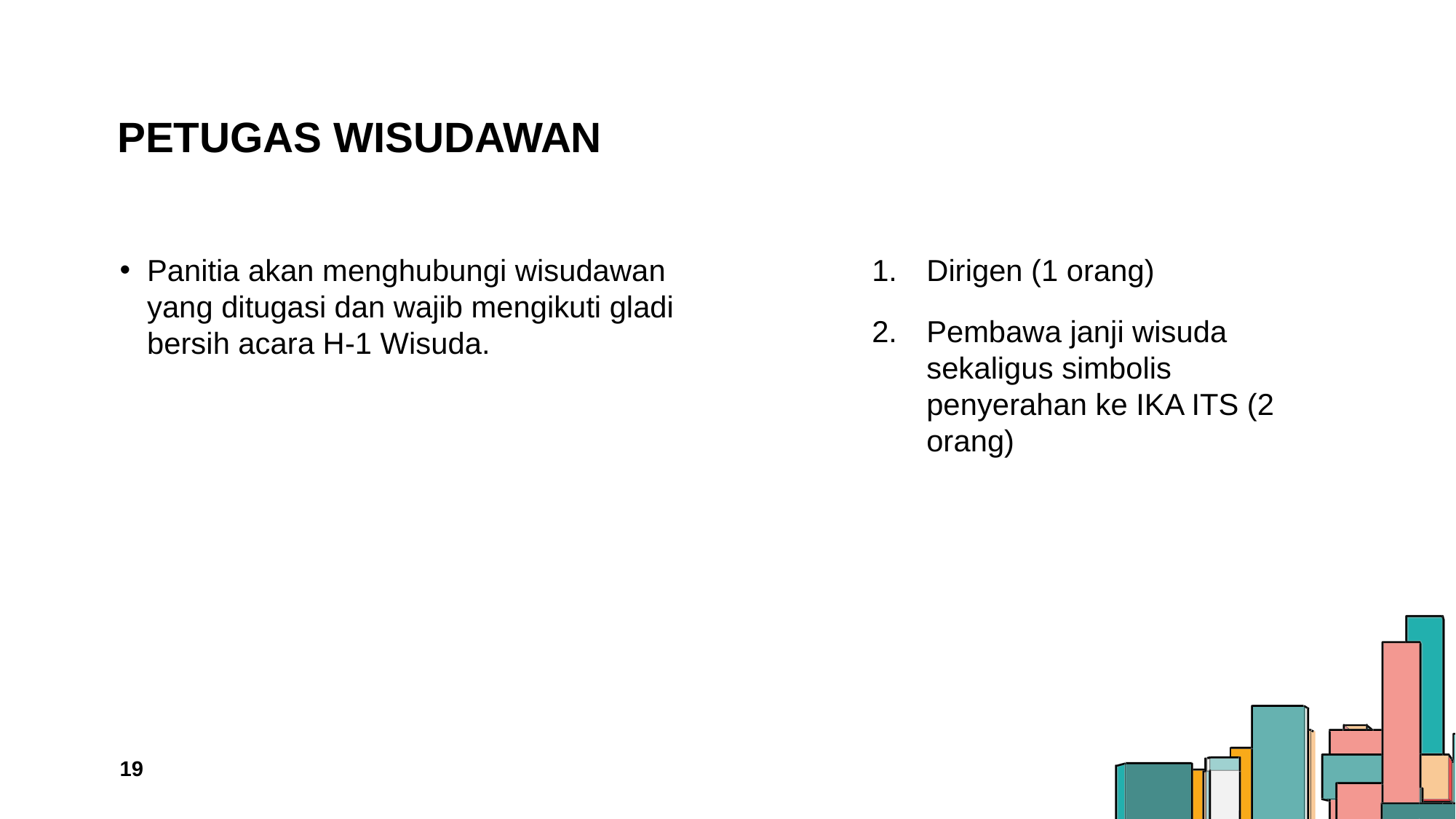

# Petugas wisudawan
Panitia akan menghubungi wisudawan yang ditugasi dan wajib mengikuti gladi bersih acara H-1 Wisuda.
Dirigen (1 orang)
Pembawa janji wisuda sekaligus simbolis penyerahan ke IKA ITS (2 orang)
19